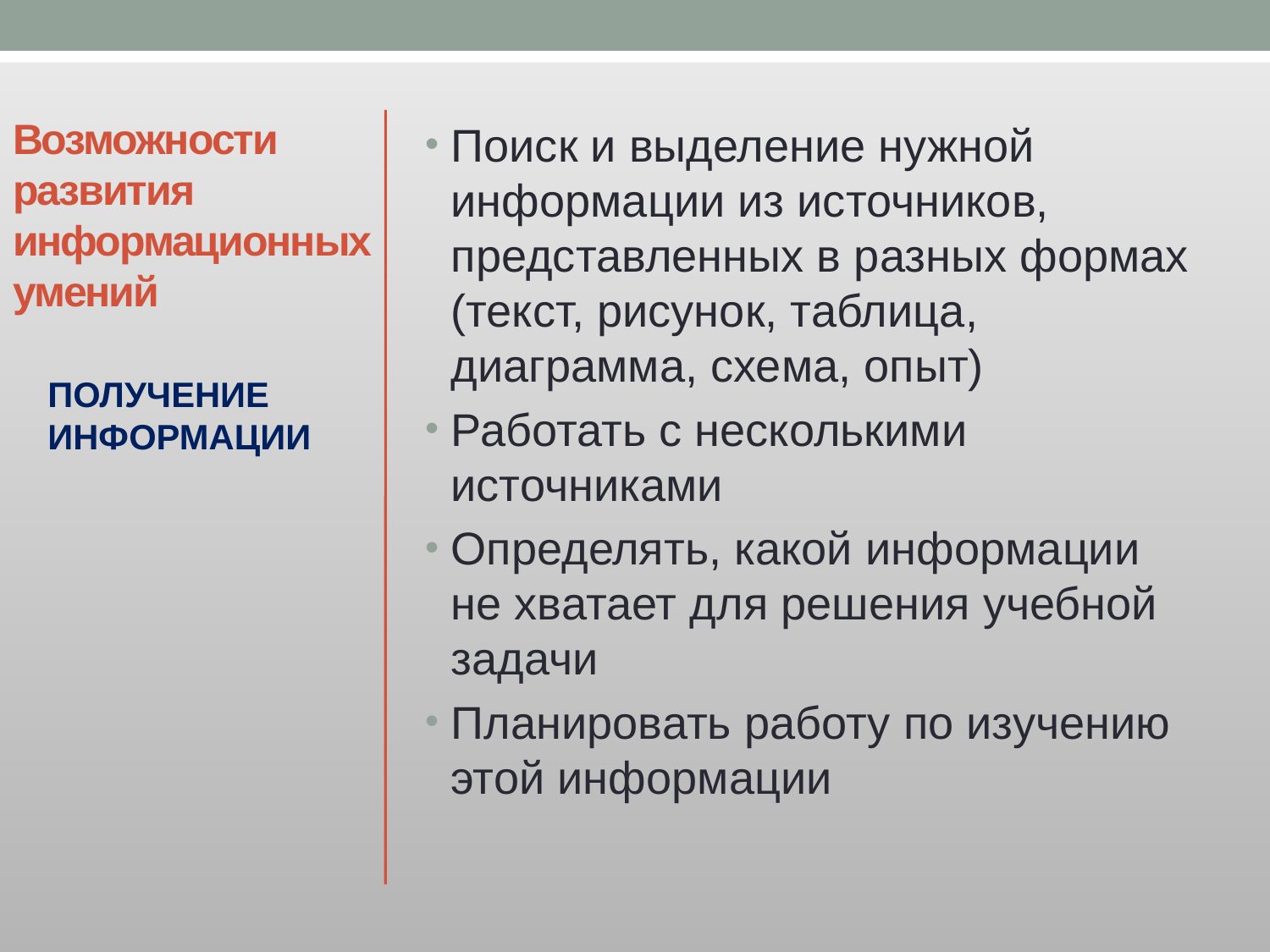

# Возможности развития информационных умений
Поиск и выделение нужной информации из источников, представленных в разных формах (текст, рисунок, таблица, диаграмма, схема, опыт)
Работать с несколькими источниками
Определять, какой информации не хватает для решения учебной задачи
Планировать работу по изучению этой информации

ПОЛУЧЕНИЕ ИНФОРМАЦИИ